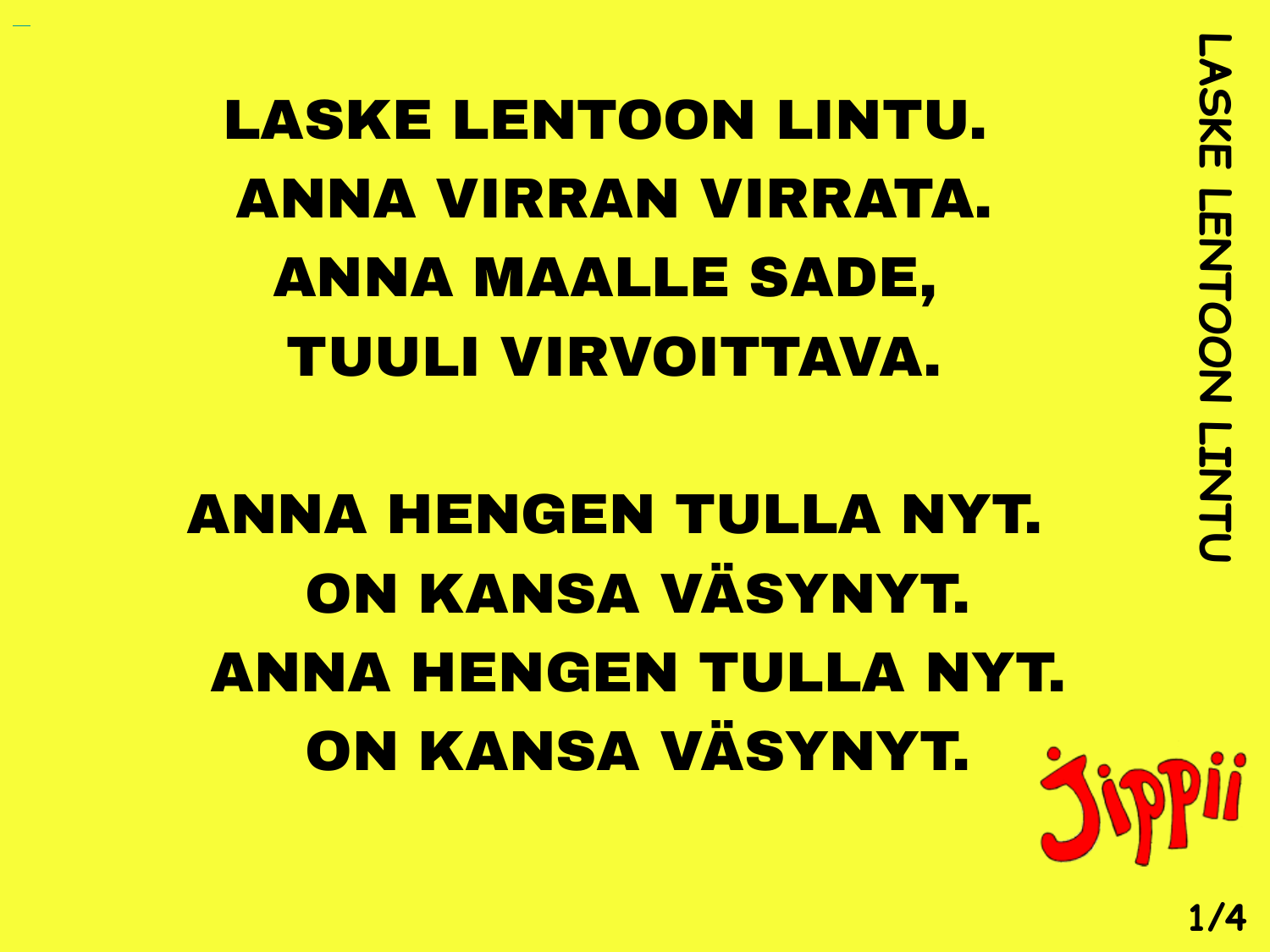

LASKE LENTOON LINTU.
ANNA VIRRAN VIRRATA.
ANNA MAALLE SADE,
TUULI VIRVOITTAVA.

ANNA HENGEN TULLA NYT.
	ON KANSA VÄSYNYT.
	ANNA HENGEN TULLA NYT.
	ON KANSA VÄSYNYT.
LASKE LENTOON LINTU
1/4